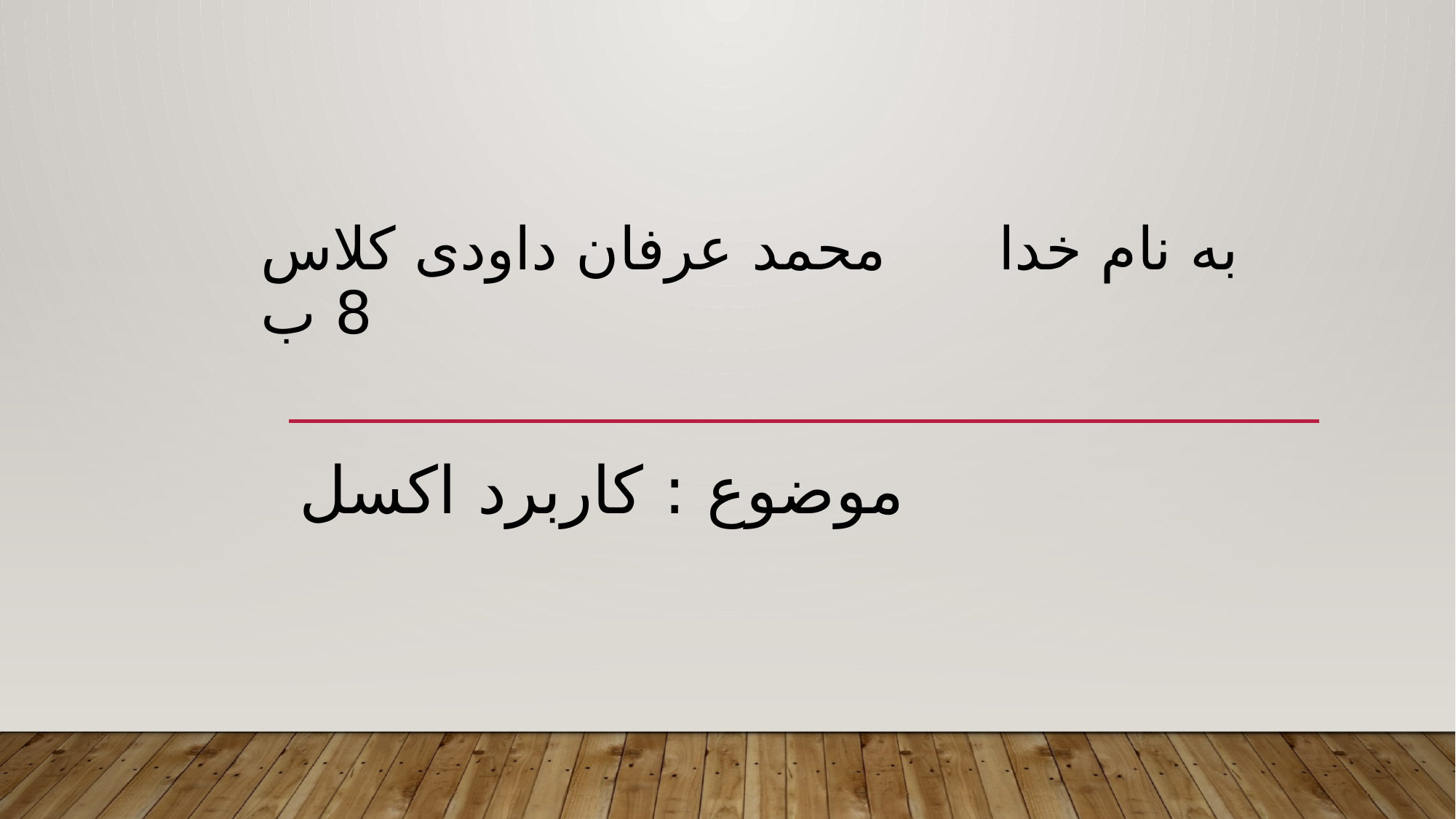

# به نام خدا      محمد عرفان داودی کلاس 8 ب
موضوع : کاربرد اکسل